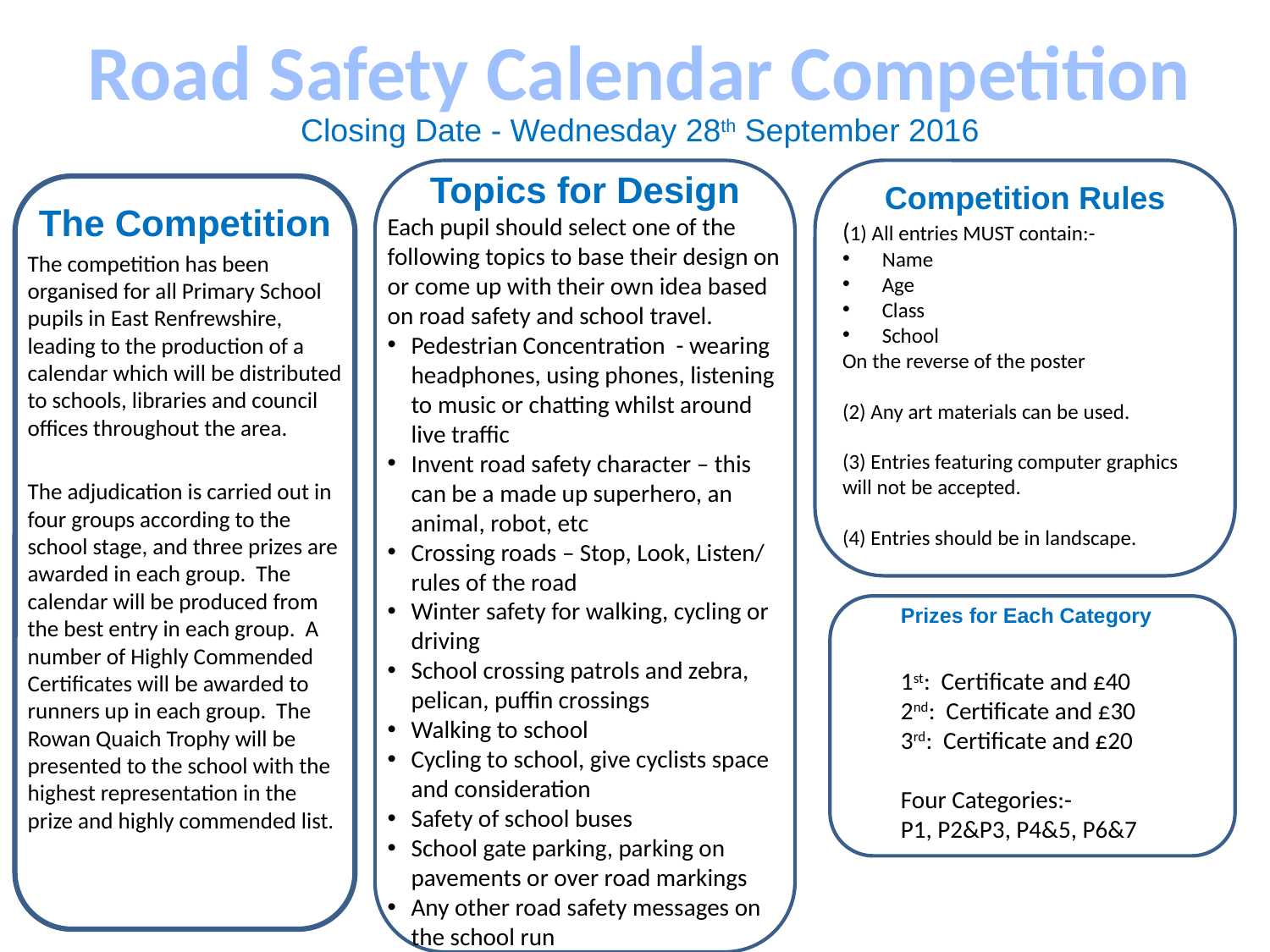

Road Safety Calendar Competition
Closing Date - Wednesday 28th September 2016

Topics for Design
Each pupil should select one of the following topics to base their design on or come up with their own idea based on road safety and school travel.
Pedestrian Concentration  - wearing headphones, using phones, listening to music or chatting whilst around live traffic
Invent road safety character – this can be a made up superhero, an animal, robot, etc
Crossing roads – Stop, Look, Listen/ rules of the road
Winter safety for walking, cycling or driving
School crossing patrols and zebra, pelican, puffin crossings
Walking to school
Cycling to school, give cyclists space and consideration
Safety of school buses
School gate parking, parking on pavements or over road markings
Any other road safety messages on the school run

Competition Rules
(1) All entries MUST contain:-
Name
Age
Class
School
On the reverse of the poster

(2) Any art materials can be used.

(3) Entries featuring computer graphics will not be accepted.

(4) Entries should be in landscape.

The Competition
The competition has been organised for all Primary School pupils in East Renfrewshire, leading to the production of a calendar which will be distributed to schools, libraries and council offices throughout the area.

The adjudication is carried out in four groups according to the school stage, and three prizes are awarded in each group.  The calendar will be produced from the best entry in each group.  A number of Highly Commended Certificates will be awarded to runners up in each group.  The Rowan Quaich Trophy will be presented to the school with the highest representation in the prize and highly commended list.

Prizes for Each Category
1st:  Certificate and £40
2nd:  Certificate and £30
3rd:  Certificate and £20

Four Categories:-
P1, P2&P3, P4&5, P6&7